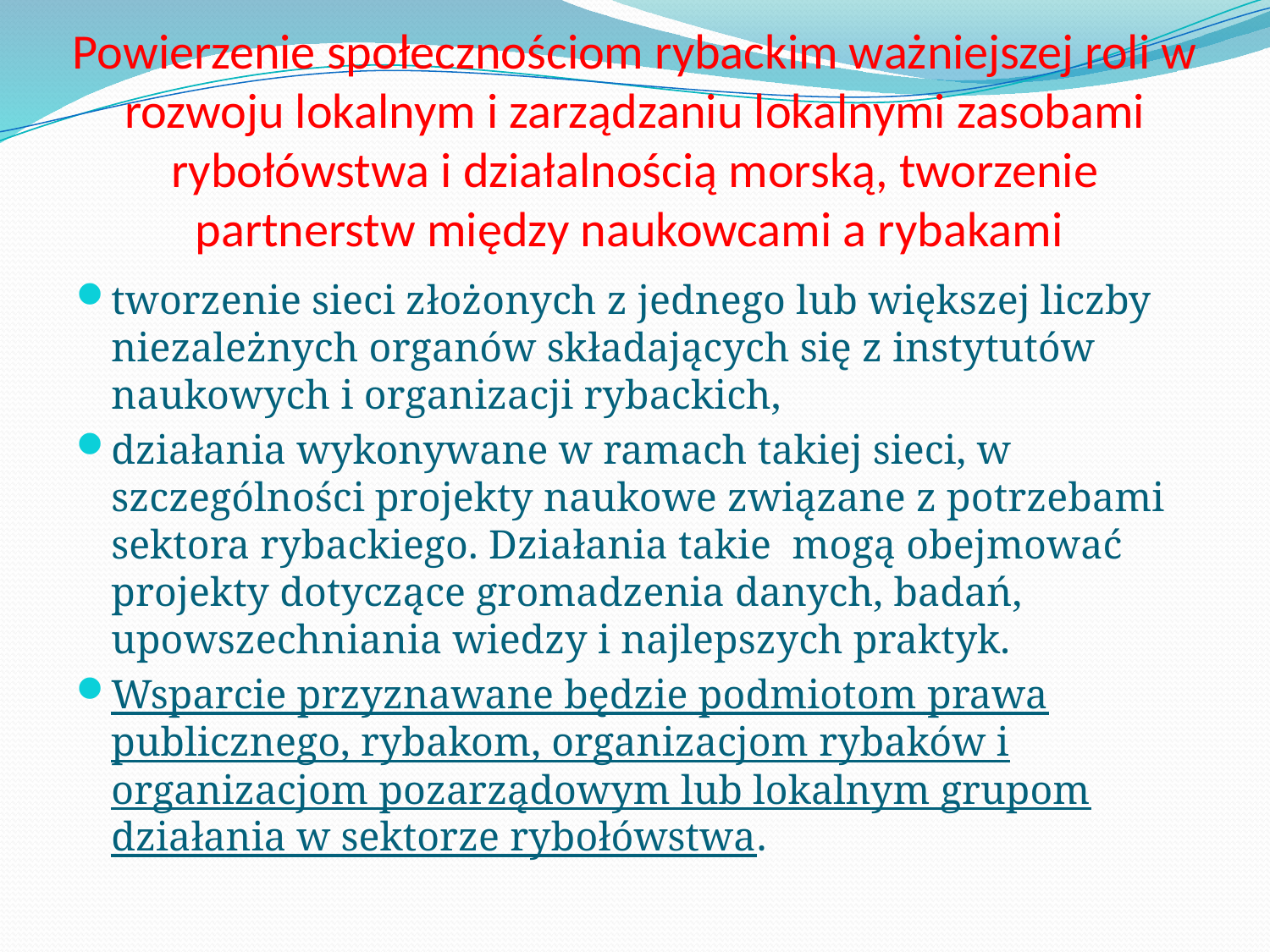

# Powierzenie społecznościom rybackim ważniejszej roli w rozwoju lokalnym i zarządzaniu lokalnymi zasobami rybołówstwa i działalnością morską, tworzenie partnerstw między naukowcami a rybakami
tworzenie sieci złożonych z jednego lub większej liczby niezależnych organów składających się z instytutów naukowych i organizacji rybackich,
działania wykonywane w ramach takiej sieci, w szczególności projekty naukowe związane z potrzebami sektora rybackiego. Działania takie  mogą obejmować projekty dotyczące gromadzenia danych, badań, upowszechniania wiedzy i najlepszych praktyk.
Wsparcie przyznawane będzie podmiotom prawa publicznego, rybakom, organizacjom rybaków i organizacjom pozarządowym lub lokalnym grupom działania w sektorze rybołówstwa.